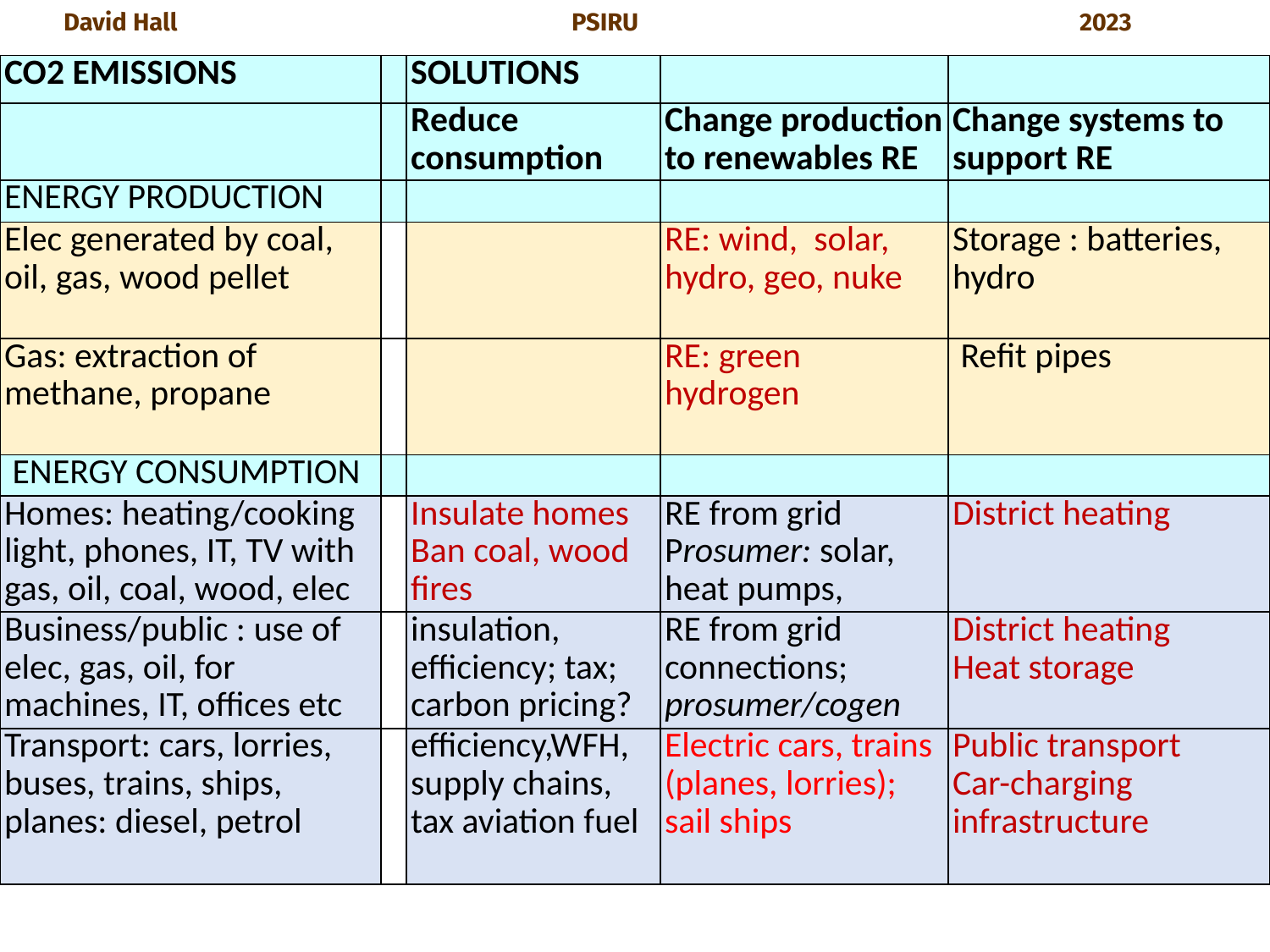

| CO2 EMISSIONS |  | SOLUTIONS |  |  |
| --- | --- | --- | --- | --- |
|  |  | Reduce consumption | Change production to renewables RE | Change systems to support RE |
| ENERGY PRODUCTION |  |  |  |  |
| Elec generated by coal, oil, gas, wood pellet |  |  | RE: wind, solar, hydro, geo, nuke | Storage : batteries, hydro |
| Gas: extraction of methane, propane |  |  | RE: green hydrogen | Refit pipes |
| ENERGY CONSUMPTION |  |  |  |  |
| Homes: heating/cooking light, phones, IT, TV with gas, oil, coal, wood, elec |  | Insulate homes Ban coal, wood fires | RE from grid Prosumer: solar, heat pumps, | District heating |
| Business/public : use of elec, gas, oil, for machines, IT, offices etc |  | insulation, efficiency; tax; carbon pricing? | RE from grid connections; prosumer/cogen | District heating Heat storage |
| Transport: cars, lorries, buses, trains, ships, planes: diesel, petrol |  | efficiency,WFH, supply chains, tax aviation fuel | Electric cars, trains (planes, lorries); sail ships | Public transport Car-charging infrastructure |